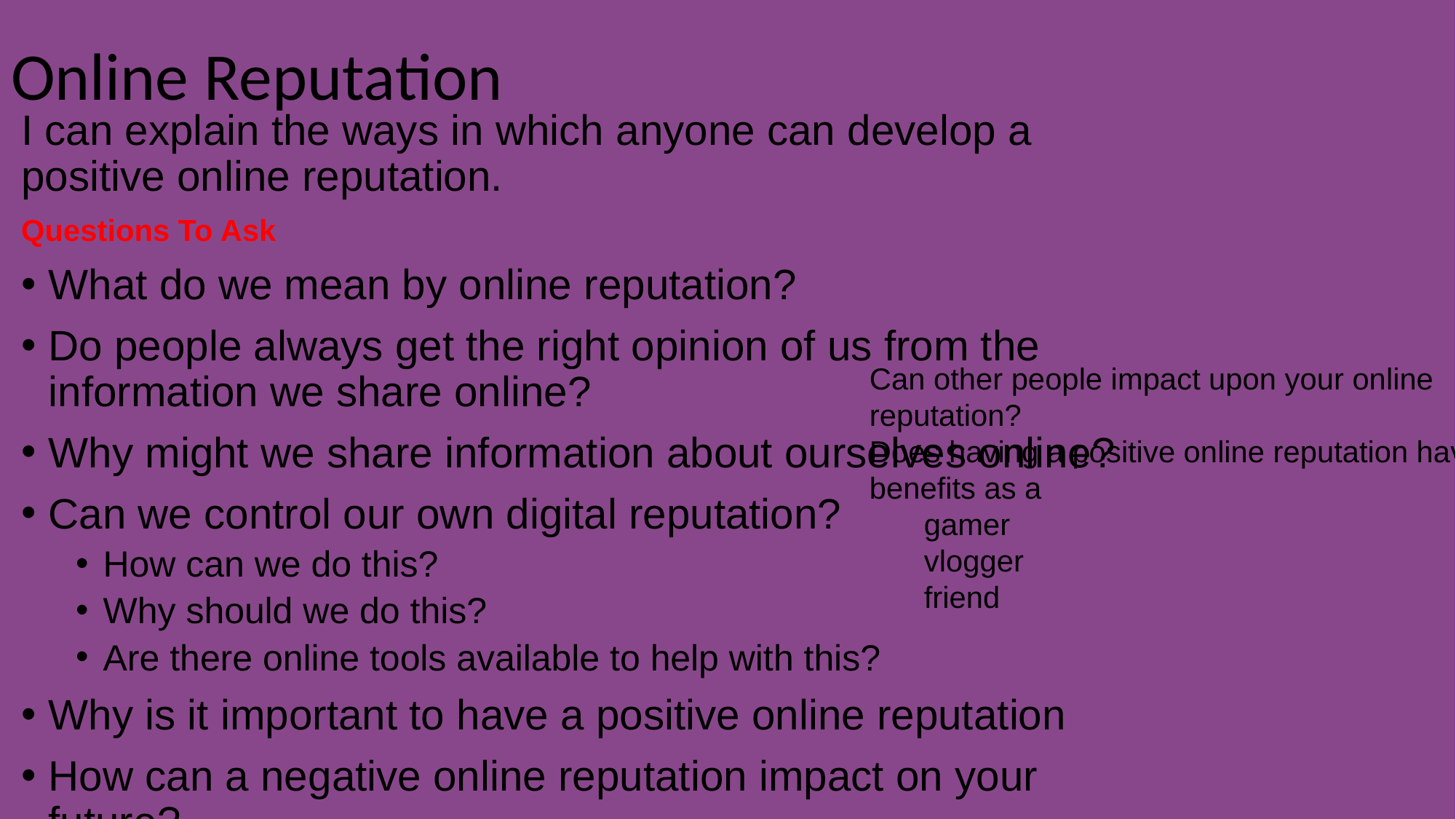

# Online Reputation
I can explain the ways in which anyone can develop a positive online reputation.
Questions To Ask
What do we mean by online reputation?
Do people always get the right opinion of us from the information we share online?
Why might we share information about ourselves online?
Can we control our own digital reputation?
How can we do this?
Why should we do this?
Are there online tools available to help with this?
Why is it important to have a positive online reputation
How can a negative online reputation impact on your future?
Can other people impact upon your online reputation?
Does having a positive online reputation have benefits as a
gamer
vlogger
friend